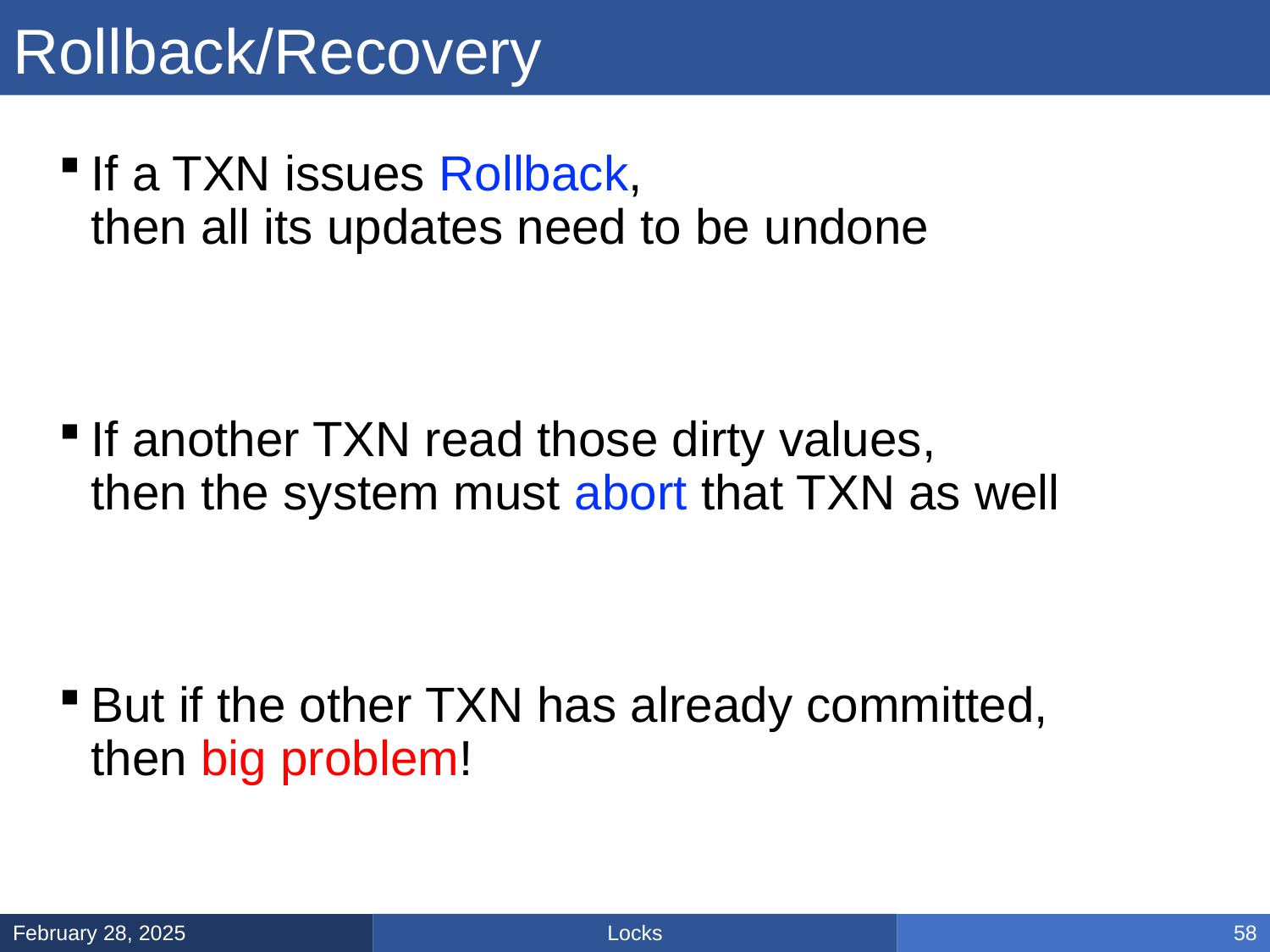

# Rollback/Recovery
If a TXN issues Rollback,
then all its updates need to be undone

If another TXN read those dirty values,
then the system must abort that TXN as well

But if the other TXN has already committed,
then big problem!
Locks
February 28, 2025
58